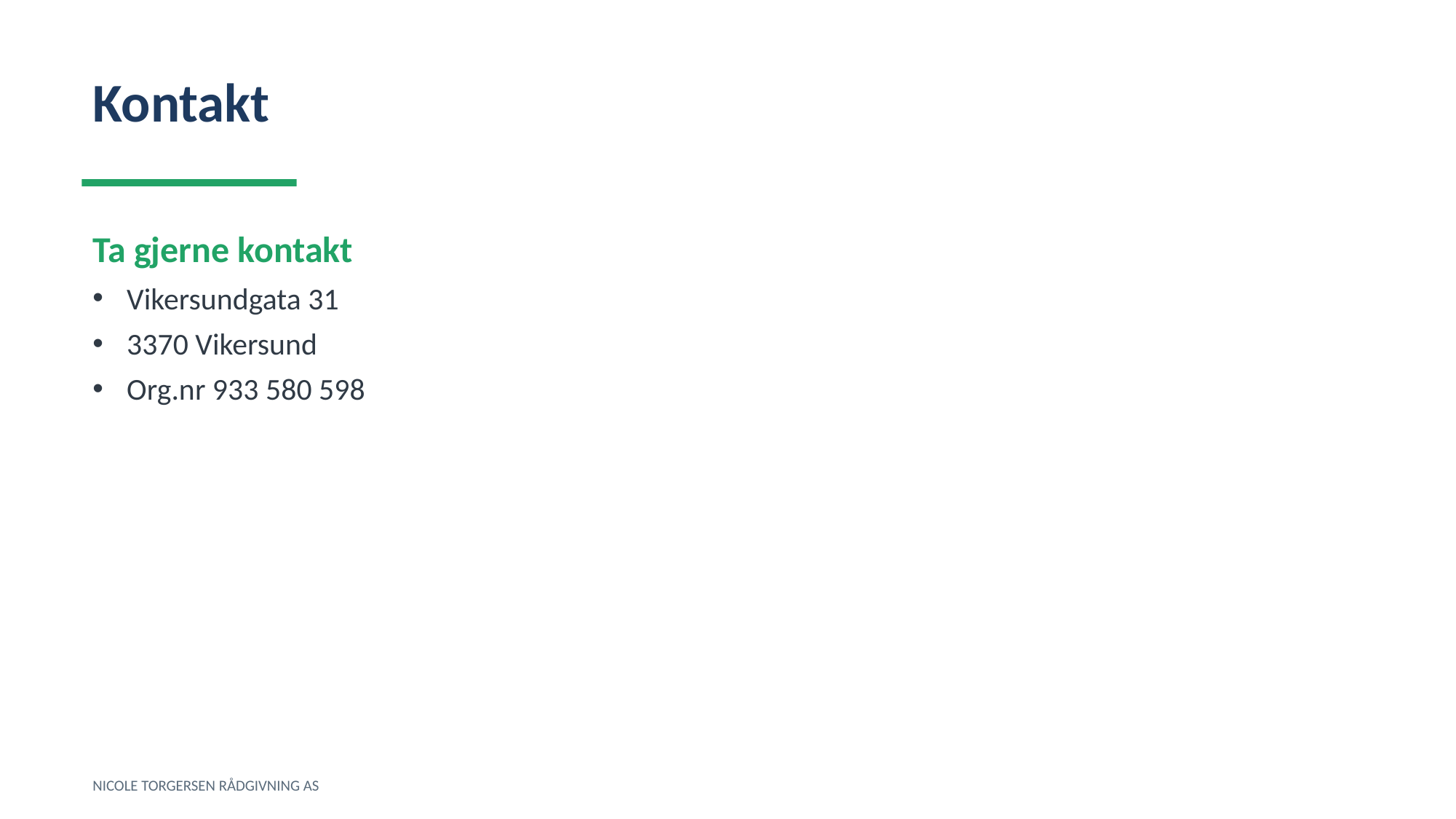

Kontakt

Ta gjerne kontakt
Vikersundgata 31
3370 Vikersund
Org.nr 933 580 598
NICOLE TORGERSEN RÅDGIVNING AS